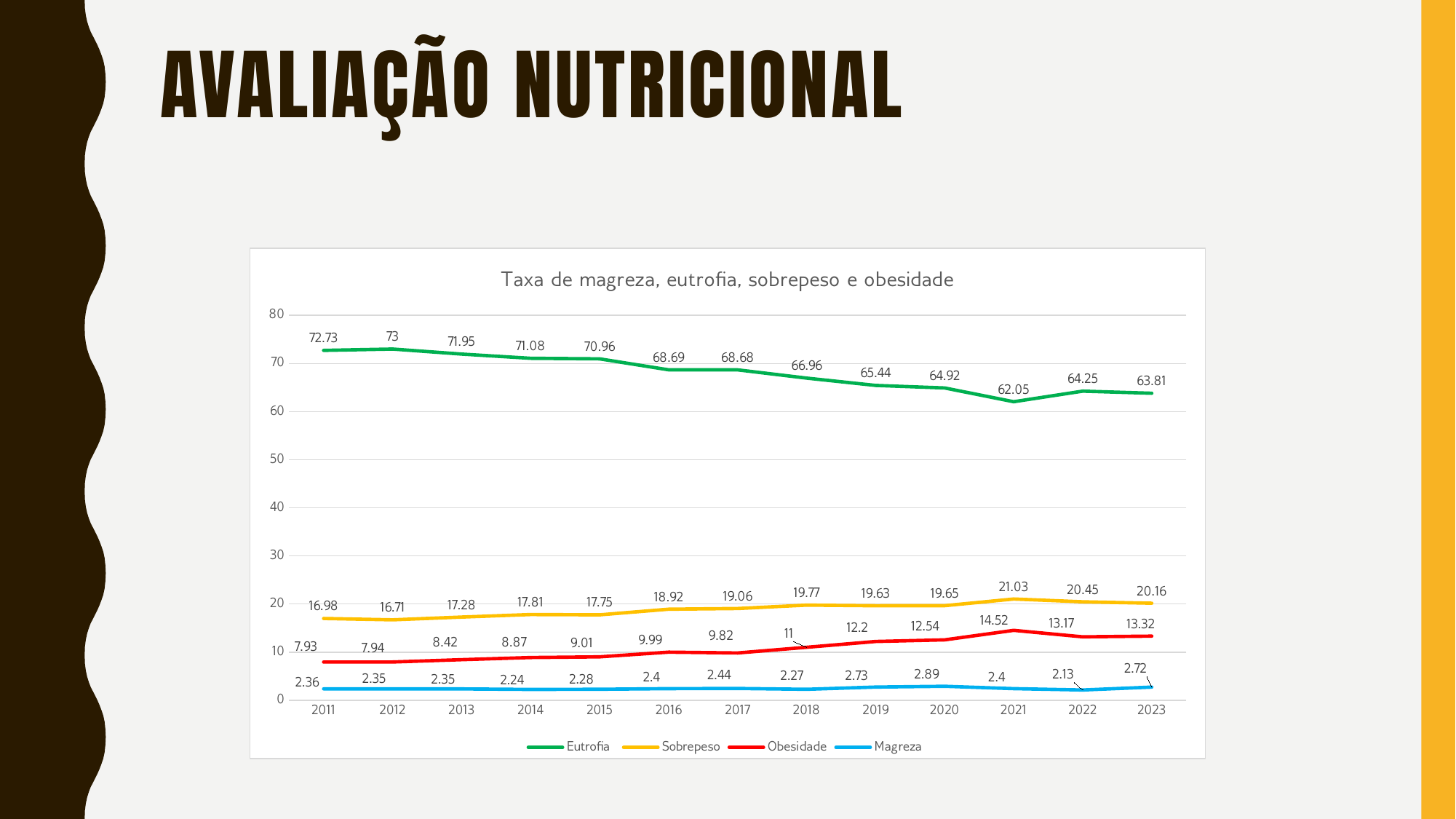

# AVALIAÇÃO NUTRICIONAL

### Chart: Taxa de magreza, eutrofia, sobrepeso e obesidade

| Category | Eutrofia  | Sobrepeso | Obesidade | Magreza  |
|---|---|---|---|---|
| 2011 | 72.73 | 16.98 | 7.93 | 2.36 |
| 2012 | 73.0 | 16.71 | 7.94 | 2.35 |
| 2013 | 71.95 | 17.28 | 8.42 | 2.35 |
| 2014 | 71.08 | 17.81 | 8.87 | 2.24 |
| 2015 | 70.96 | 17.75 | 9.01 | 2.28 |
| 2016 | 68.69 | 18.92 | 9.99 | 2.4 |
| 2017 | 68.68 | 19.06 | 9.82 | 2.44 |
| 2018 | 66.96 | 19.77 | 11.0 | 2.27 |
| 2019 | 65.44 | 19.63 | 12.2 | 2.73 |
| 2020 | 64.92 | 19.65 | 12.54 | 2.89 |
| 2021 | 62.05 | 21.03 | 14.52 | 2.4 |
| 2022 | 64.25 | 20.45 | 13.17 | 2.13 |
| 2023 | 63.81 | 20.16 | 13.32 | 2.72 |